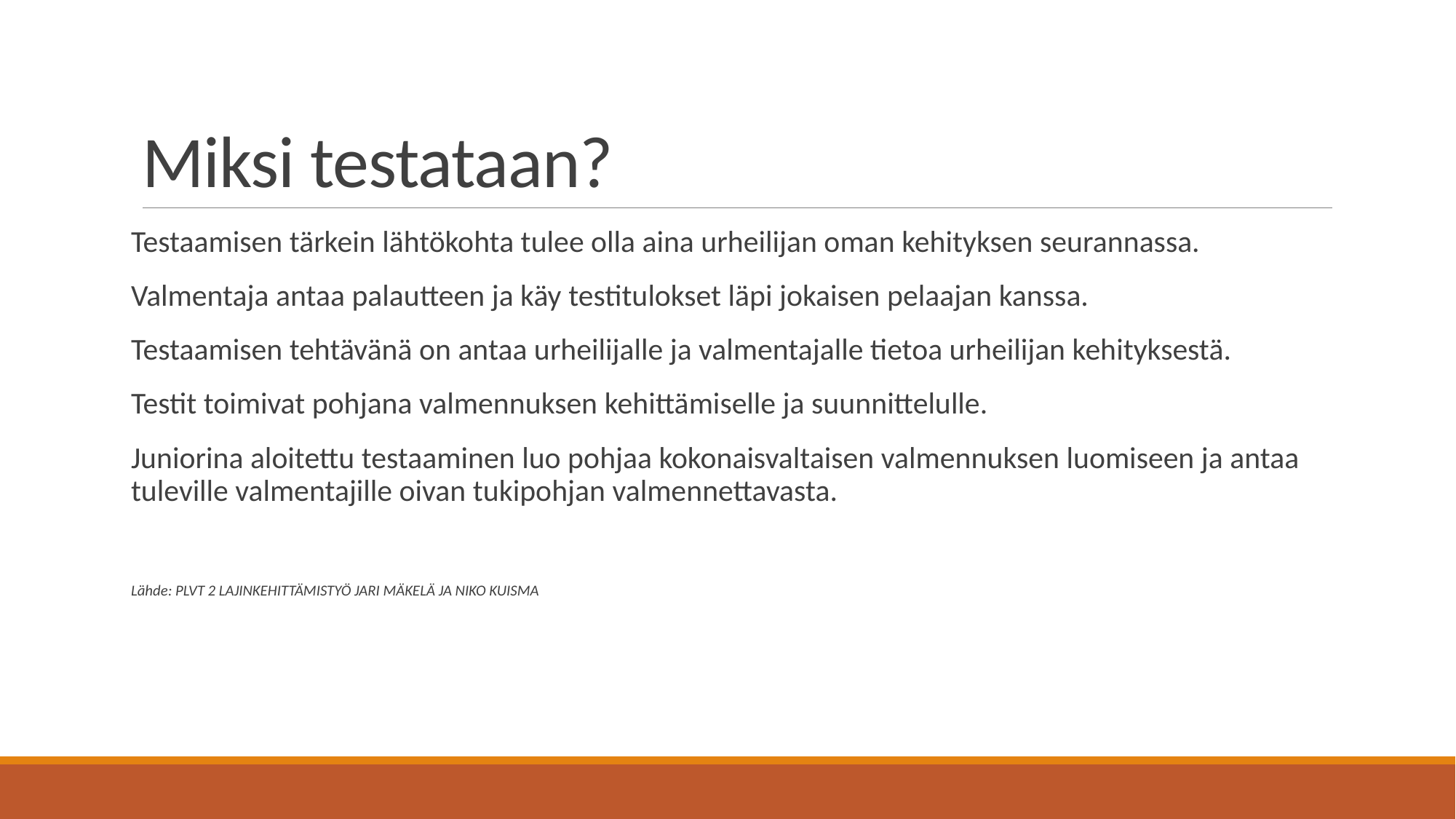

# Miksi testataan?
Testaamisen tärkein lähtökohta tulee olla aina urheilijan oman kehityksen seurannassa.
Valmentaja antaa palautteen ja käy testitulokset läpi jokaisen pelaajan kanssa.
Testaamisen tehtävänä on antaa urheilijalle ja valmentajalle tietoa urheilijan kehityksestä.
Testit toimivat pohjana valmennuksen kehittämiselle ja suunnittelulle.
Juniorina aloitettu testaaminen luo pohjaa kokonaisvaltaisen valmennuksen luomiseen ja antaa tuleville valmentajille oivan tukipohjan valmennettavasta.

Lähde: PLVT 2 LAJINKEHITTÄMISTYÖ JARI MÄKELÄ JA NIKO KUISMA